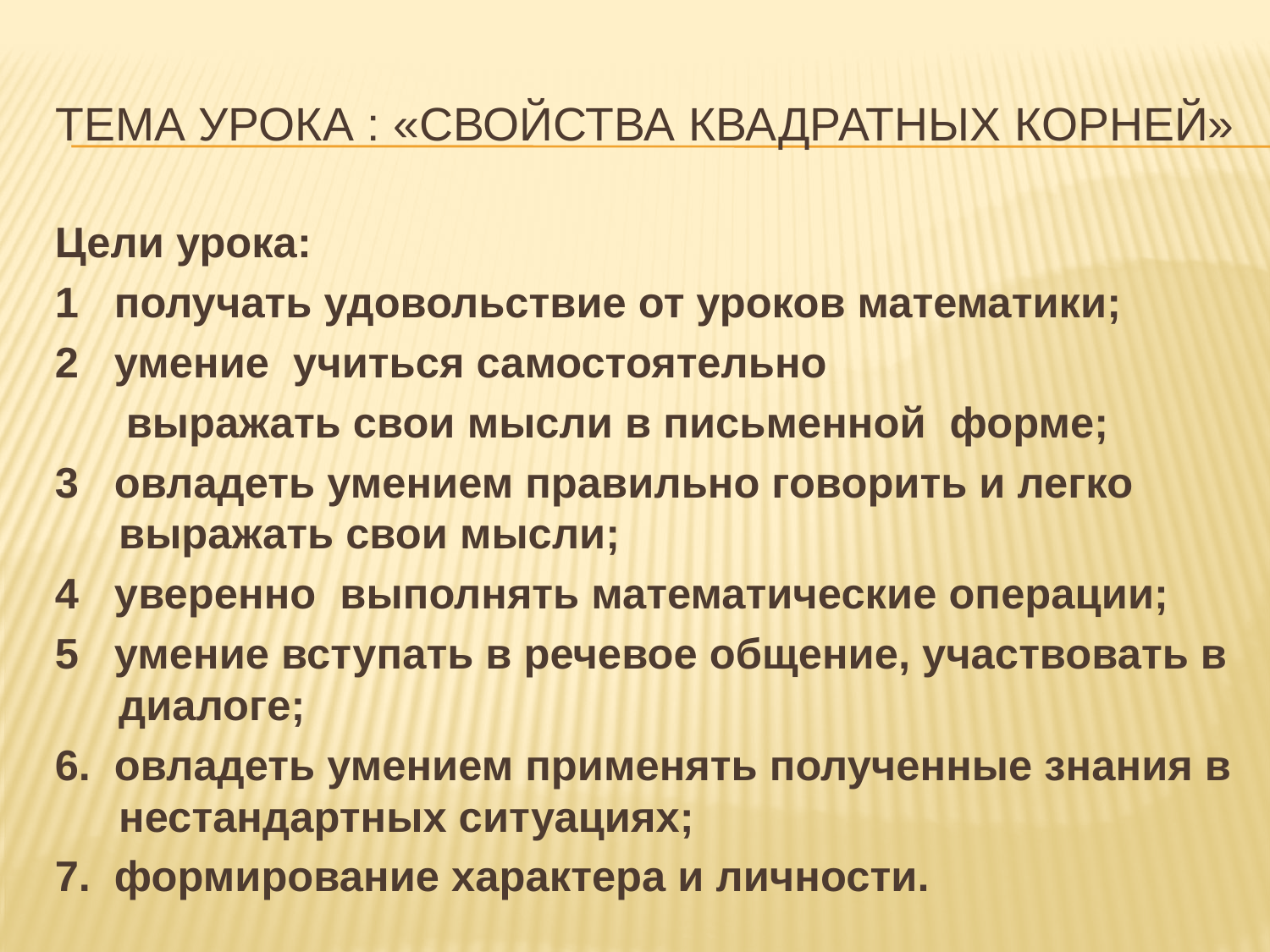

# Тема урока : «Свойства квадратных корней»

Цели урока:
1   получать удовольствие от уроков математики;
2   умение  учиться самостоятельно
      выражать свои мысли в письменной  форме;
3   овладеть умением правильно говорить и легко выражать свои мысли;
4   уверенно  выполнять математические операции;
5   умение вступать в речевое общение, участвовать в диалоге;
6.  овладеть умением применять полученные знания в нестандартных ситуациях;
7.  формирование характера и личности.